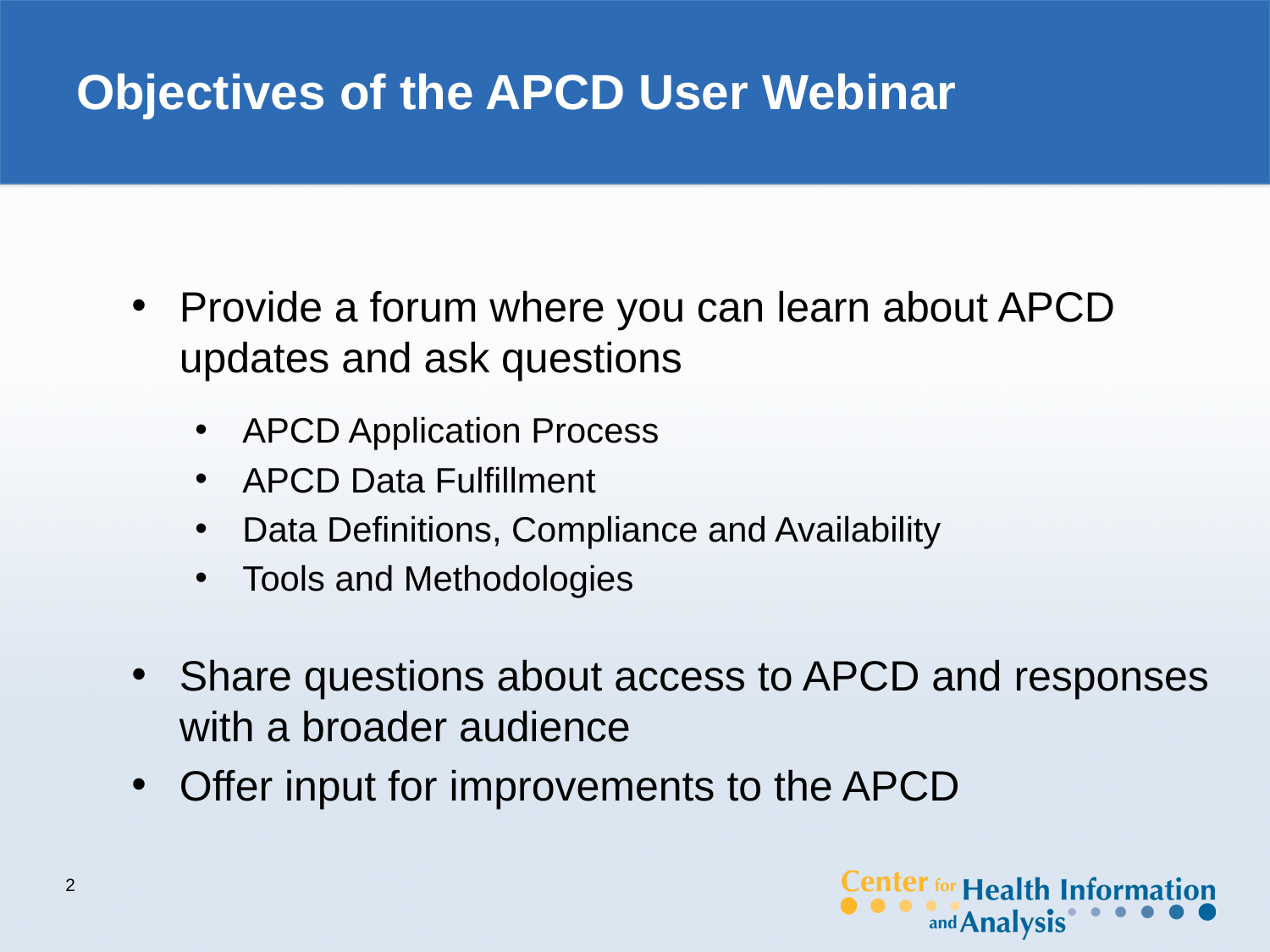

# Objectives of the APCD User Webinar
Provide a forum where you can learn about APCD updates and ask questions

APCD Application Process
APCD Data Fulfillment
Data Definitions, Compliance and Availability
Tools and Methodologies

Share questions about access to APCD and responses with a broader audience
Offer input for improvements to the APCD

2